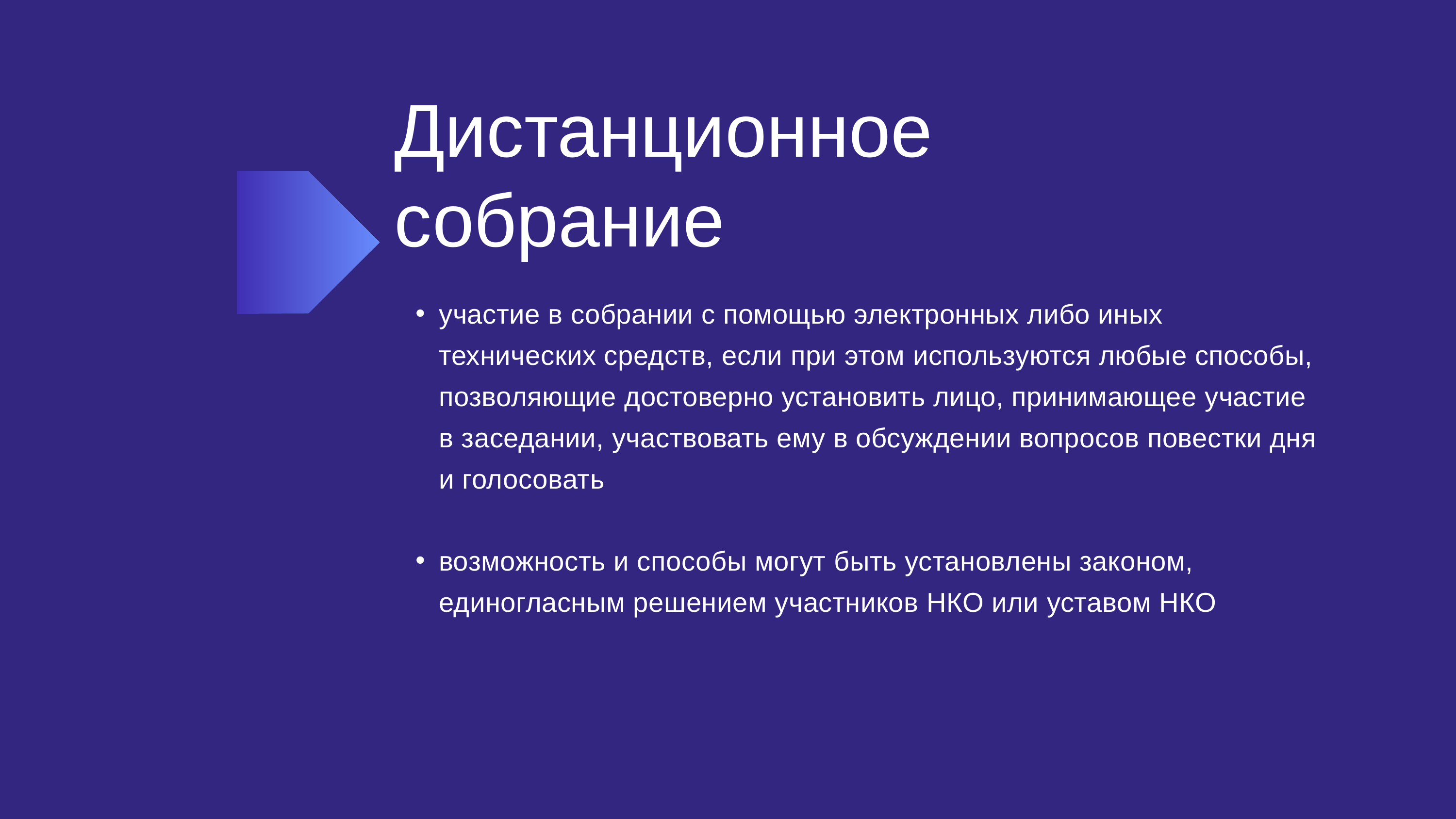

Дистанционное собрание

участие в собрании с помощью электронных либо иных технических средств, если при этом используются любые способы, позволяющие достоверно установить лицо, принимающее участие в заседании, участвовать ему в обсуждении вопросов повестки дня и голосовать

возможность и способы могут быть установлены законом, единогласным решением участников НКО или уставом НКО